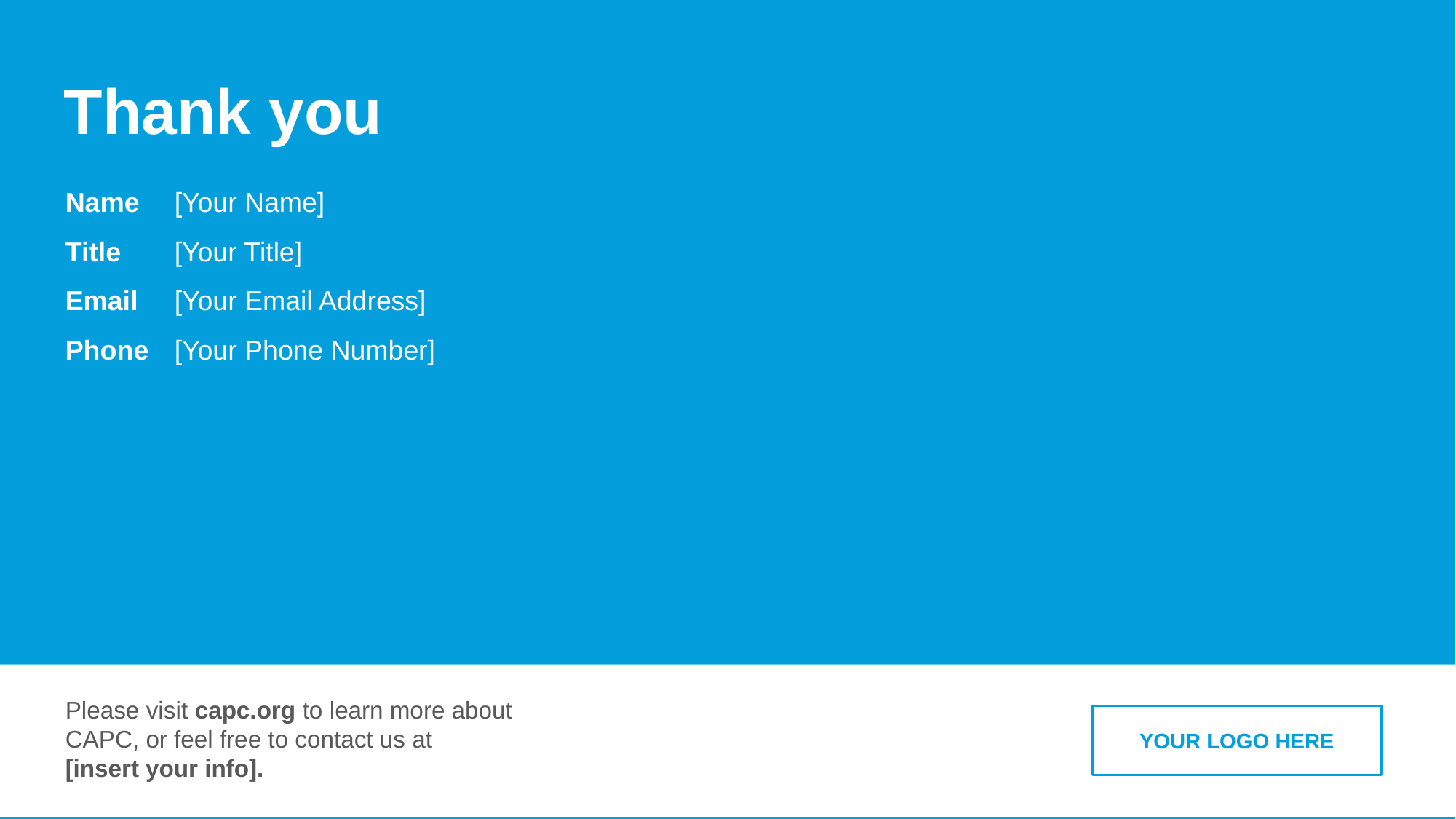

Thank you
Name	[Your Name]
Title	[Your Title]
Email	[Your Email Address]
Phone	[Your Phone Number]

# Please visit capc.org to learn more about CAPC, or feel free to contact us at [insert your info].
YOUR LOGO HERE